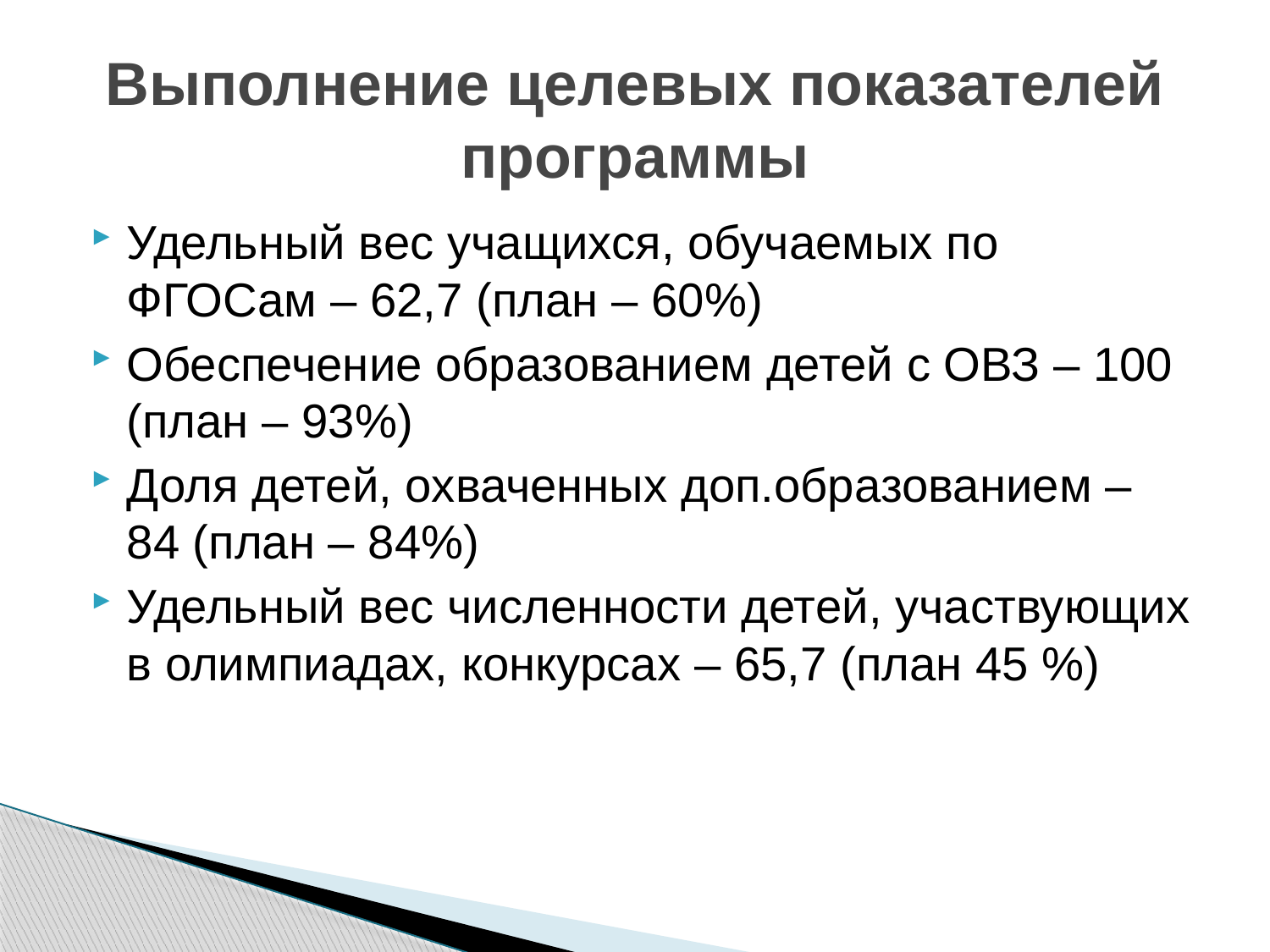

# Выполнение целевых показателей программы
Удельный вес учащихся, обучаемых по ФГОСам – 62,7 (план – 60%)
Обеспечение образованием детей с ОВЗ – 100 (план – 93%)
Доля детей, охваченных доп.образованием – 84 (план – 84%)
Удельный вес численности детей, участвующих в олимпиадах, конкурсах – 65,7 (план 45 %)